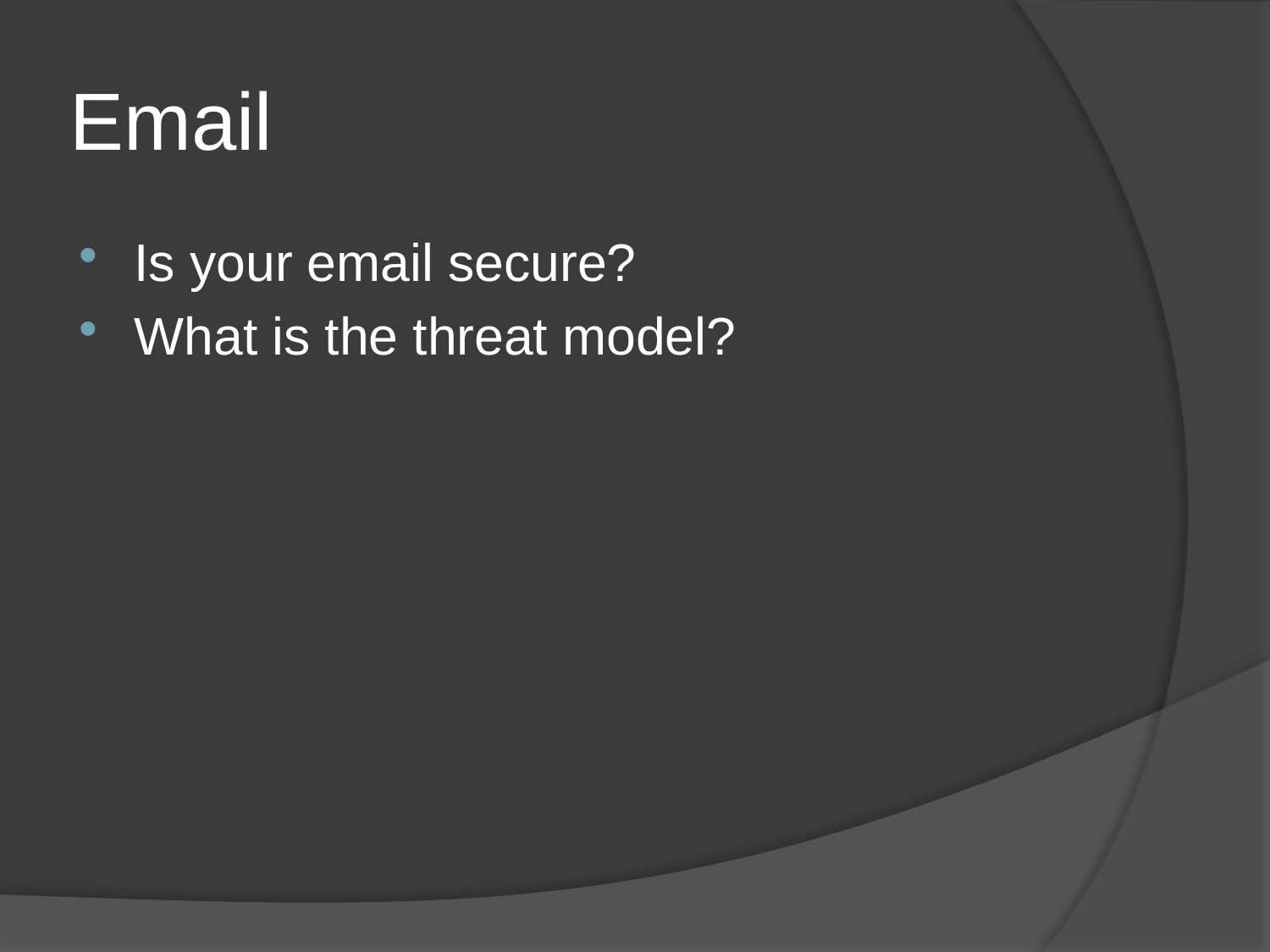

# Email
Is your email secure?
What is the threat model?